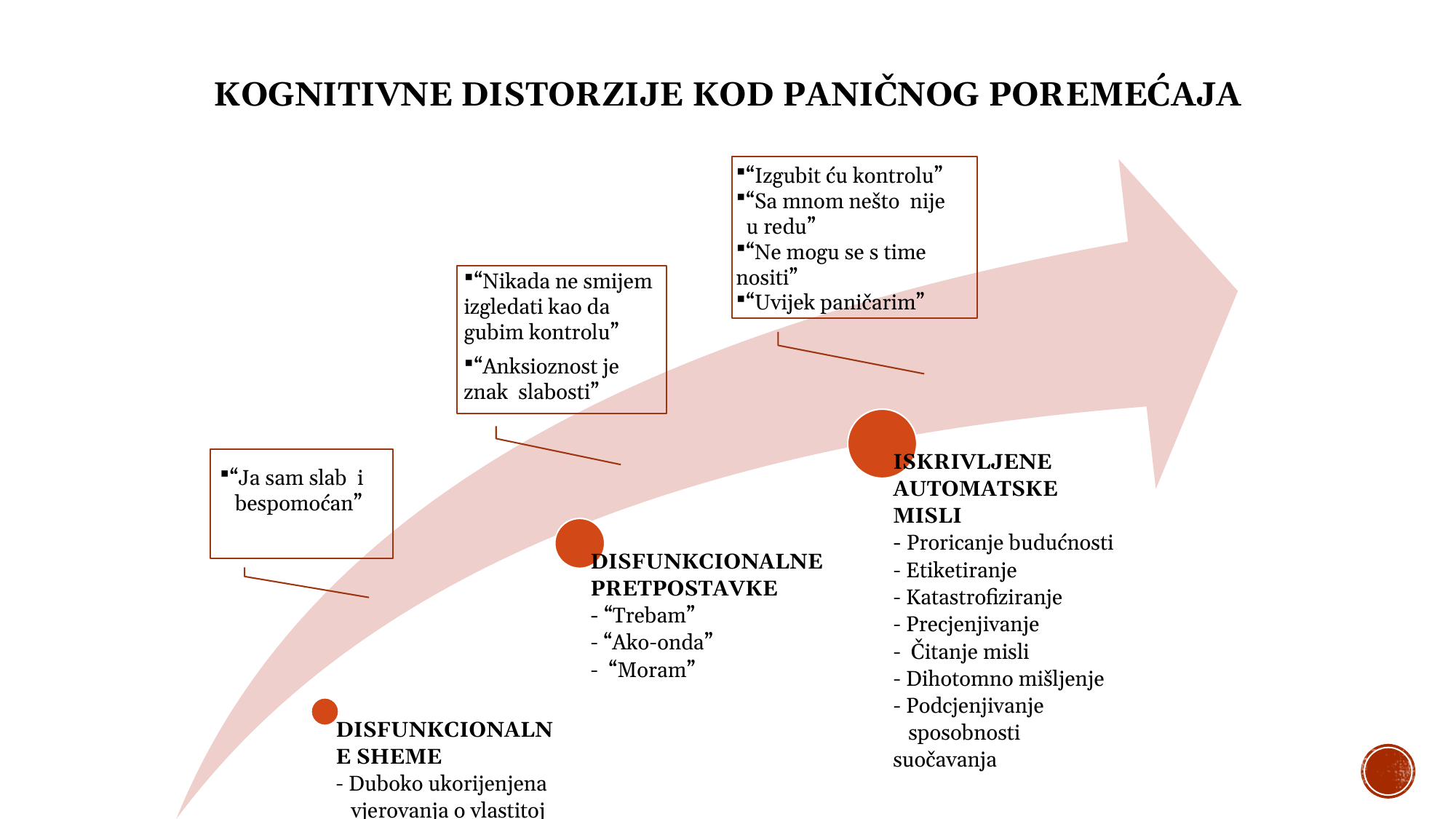

# KOGNITIVNE DISTORZIJE KOD PANIČNOG POREMEĆAJA

“Izgubit ću kontrolu”
“Sa mnom nešto  nije   u redu”
“Ne mogu se s time  nositi”
“Uvijek paničarim”
DISFUNKCIONALNE SHEME
- Duboko ukorijenjena
   vjerovanja o vlastitoj
DISFUNKCIONALNE PRETPOSTAVKE
- “Trebam”
- “Ako-onda”
-  “Moram”
ISKRIVLJENE AUTOMATSKE MISLI
- Proricanje budućnosti
- Etiketiranje
- Katastrofiziranje
- Precjenjivanje
-  Čitanje misli
- Dihotomno mišljenje
- Podcjenjivanje
   sposobnosti suočavanja

“Nikada ne smijem izgledati kao da gubim kontrolu”
“Anksioznost je znak  slabosti”

“Ja sam slab  i
   bespomoćan”